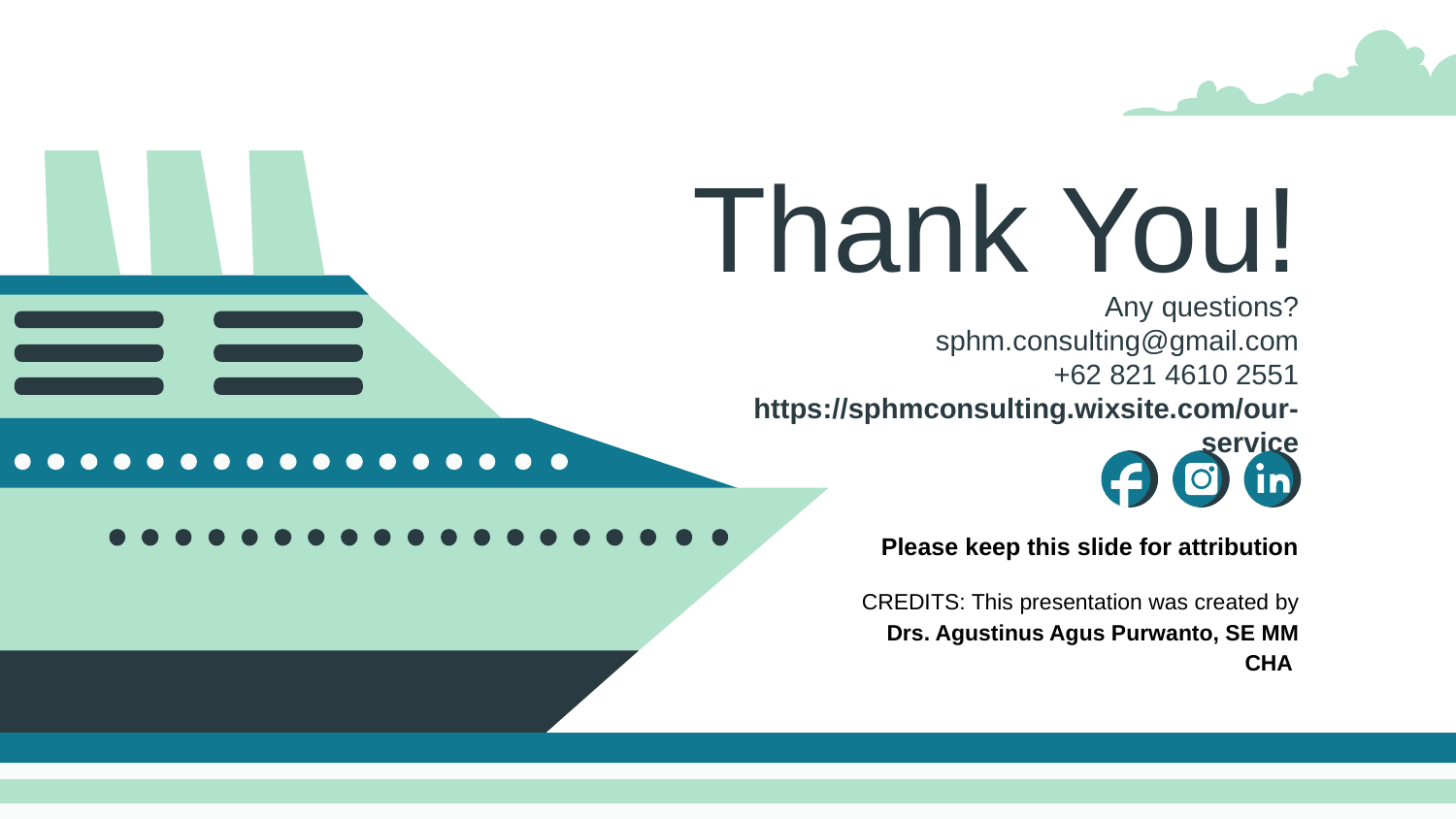

# Thank You!

Any questions?
sphm.consulting@gmail.com
+62 821 4610 2551
https://sphmconsulting.wixsite.com/our-service

Please keep this slide for attribution